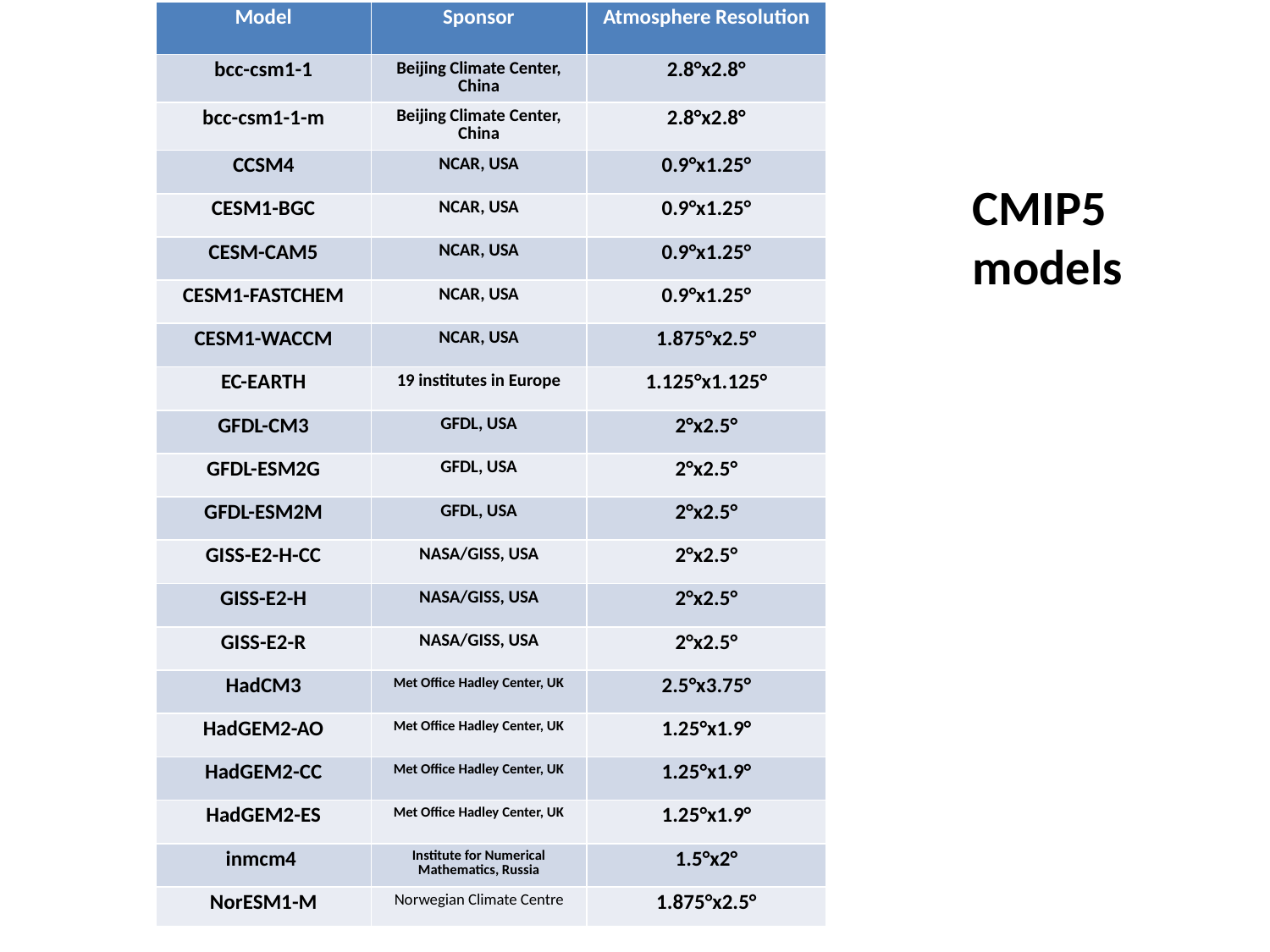

| Model | Sponsor | Atmosphere Resolution |
| --- | --- | --- |
| bcc-csm1-1 | Beijing Climate Center, China | 2.8°x2.8° |
| bcc-csm1-1-m | Beijing Climate Center, China | 2.8°x2.8° |
| CCSM4 | NCAR, USA | 0.9°x1.25° |
| CESM1-BGC | NCAR, USA | 0.9°x1.25° |
| CESM-CAM5 | NCAR, USA | 0.9°x1.25° |
| CESM1-FASTCHEM | NCAR, USA | 0.9°x1.25° |
| CESM1-WACCM | NCAR, USA | 1.875°x2.5° |
| EC-EARTH | 19 institutes in Europe | 1.125°x1.125° |
| GFDL-CM3 | GFDL, USA | 2°x2.5° |
| GFDL-ESM2G | GFDL, USA | 2°x2.5° |
| GFDL-ESM2M | GFDL, USA | 2°x2.5° |
| GISS-E2-H-CC | NASA/GISS, USA | 2°x2.5° |
| GISS-E2-H | NASA/GISS, USA | 2°x2.5° |
| GISS-E2-R | NASA/GISS, USA | 2°x2.5° |
| HadCM3 | Met Office Hadley Center, UK | 2.5°x3.75° |
| HadGEM2-AO | Met Office Hadley Center, UK | 1.25°x1.9° |
| HadGEM2-CC | Met Office Hadley Center, UK | 1.25°x1.9° |
| HadGEM2-ES | Met Office Hadley Center, UK | 1.25°x1.9° |
| inmcm4 | Institute for Numerical Mathematics, Russia | 1.5°x2° |
| NorESM1-M | Norwegian Climate Centre | 1.875°x2.5° |

CMIP5 models